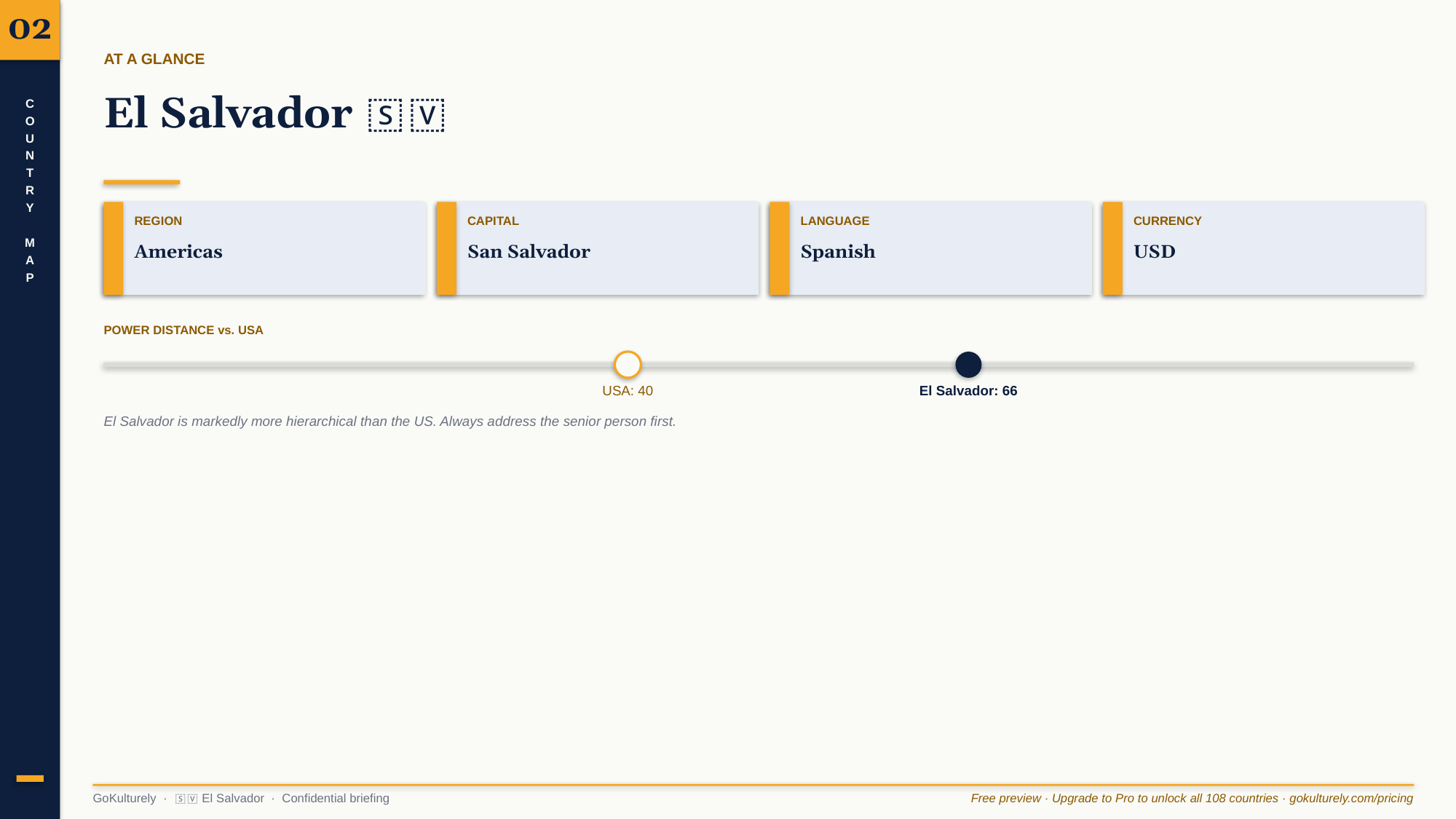

02
AT A GLANCE
El Salvador 🇸🇻
C
O
U
N
T
R
Y

M
A
P

REGION
CAPITAL
LANGUAGE
CURRENCY
Americas
San Salvador
Spanish
USD
POWER DISTANCE vs. USA

USA: 40
El Salvador: 66
El Salvador is markedly more hierarchical than the US. Always address the senior person first.

GoKulturely  ·  🇸🇻 El Salvador  ·  Confidential briefing
Free preview · Upgrade to Pro to unlock all 108 countries · gokulturely.com/pricing